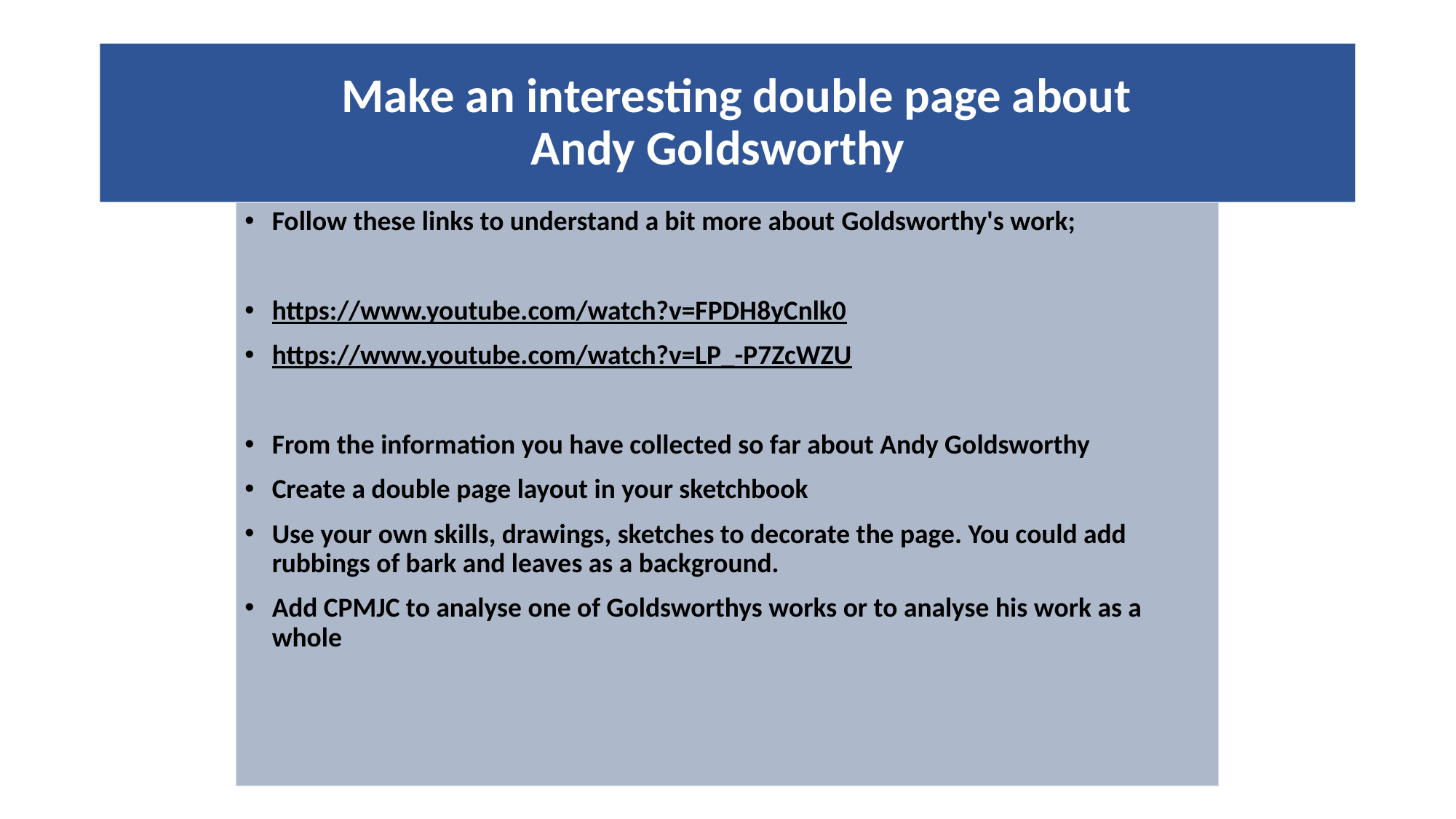

# Make an interesting double page about Andy Goldsworthy
Follow these links to understand a bit more about Goldsworthy's work;

https://www.youtube.com/watch?v=FPDH8yCnlk0
https://www.youtube.com/watch?v=LP_-P7ZcWZU

From the information you have collected so far about Andy Goldsworthy
Create a double page layout in your sketchbook
Use your own skills, drawings, sketches to decorate the page. You could add rubbings of bark and leaves as a background.
Add CPMJC to analyse one of Goldsworthys works or to analyse his work as a whole